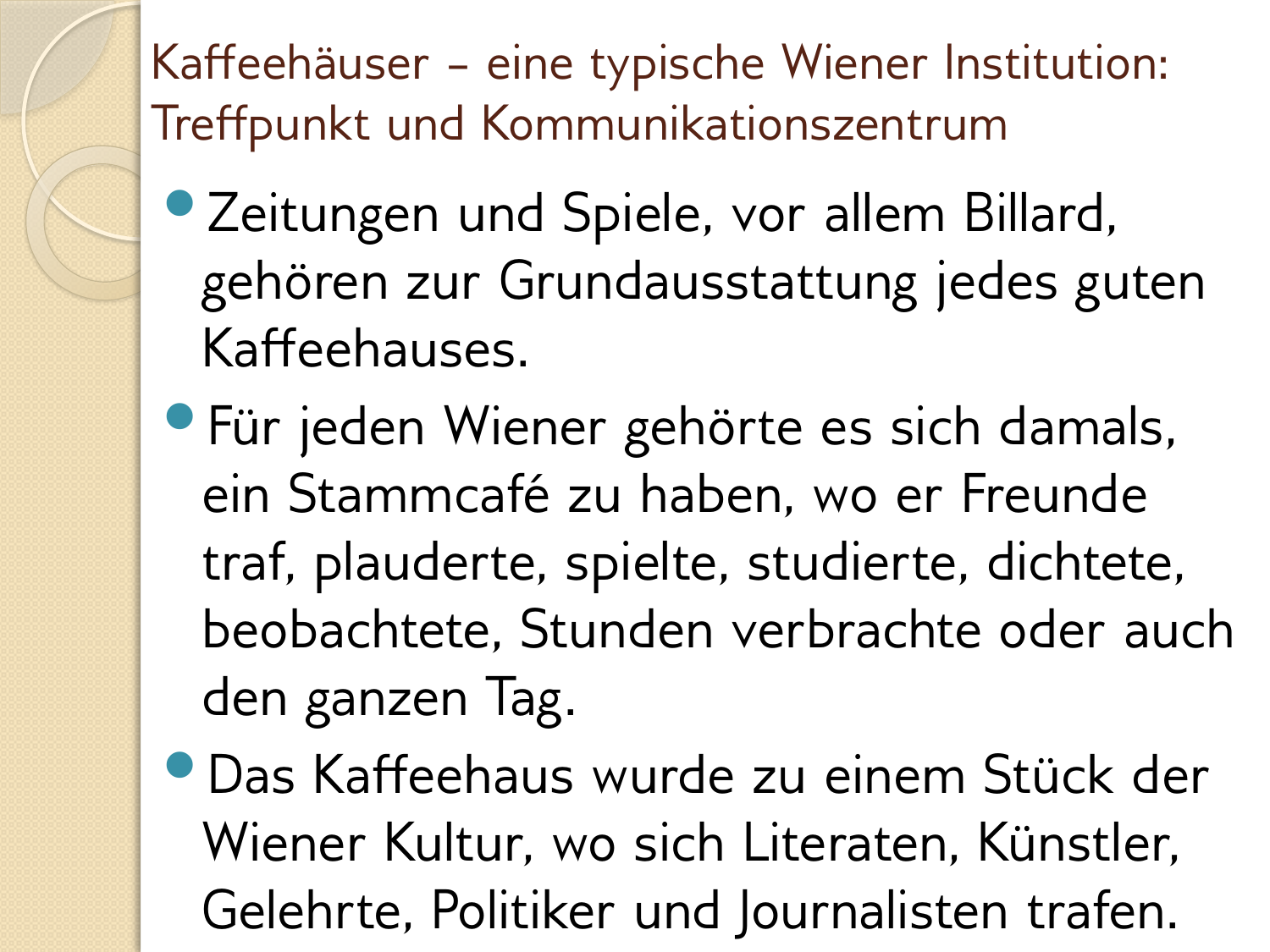

# Kaffeehäuser – eine typische Wiener Institution: Treffpunkt und Kommunikationszentrum
Zeitungen und Spiele, vor allem Billard, gehören zur Grundausstattung jedes guten Kaffeehauses.
Für jeden Wiener gehörte es sich damals, ein Stammcafé zu haben, wo er Freunde traf, plauderte, spielte, studierte, dichtete, beobachtete, Stunden verbrachte oder auch den ganzen Tag.
Das Kaffeehaus wurde zu einem Stück der Wiener Kultur, wo sich Literaten, Künstler, Gelehrte, Politiker und Journalisten trafen.